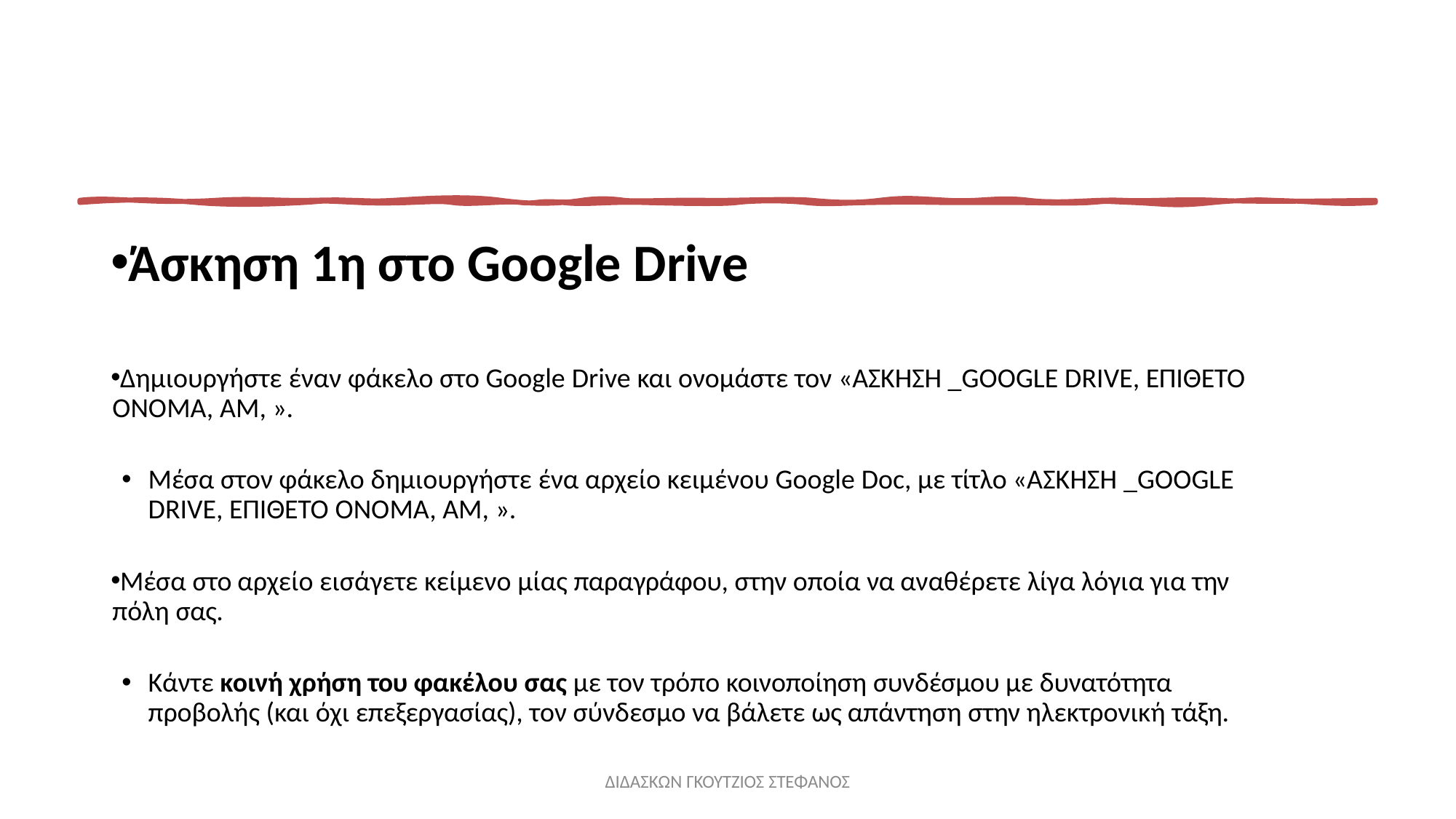

Άσκηση 1η στο Google Drive

Δημιουργήστε έναν φάκελο στο Google Drive και ονομάστε τον «ΑΣΚΗΣΗ _GOOGLE DRIVE, ΕΠΙΘΕΤΟ ΟΝΟΜΑ, ΑΜ, ».
Μέσα στον φάκελο δημιουργήστε ένα αρχείο κειμένου Google Doc, με τίτλο «ΑΣΚΗΣΗ _GOOGLE DRIVE, ΕΠΙΘΕΤΟ ΟΝΟΜΑ, ΑΜ, ».
Μέσα στο αρχείο εισάγετε κείμενο μίας παραγράφου, στην οποία να αναθέρετε λίγα λόγια για την πόλη σας.
Κάντε κοινή χρήση του φακέλου σας με τον τρόπο κοινοποίηση συνδέσμου με δυνατότητα προβολής (και όχι επεξεργασίας), τον σύνδεσμο να βάλετε ως απάντηση στην ηλεκτρονική τάξη.
ΔΙΔΑΣΚΩΝ ΓΚΟΥΤΖΙΟΣ ΣΤΕΦΑΝΟΣ